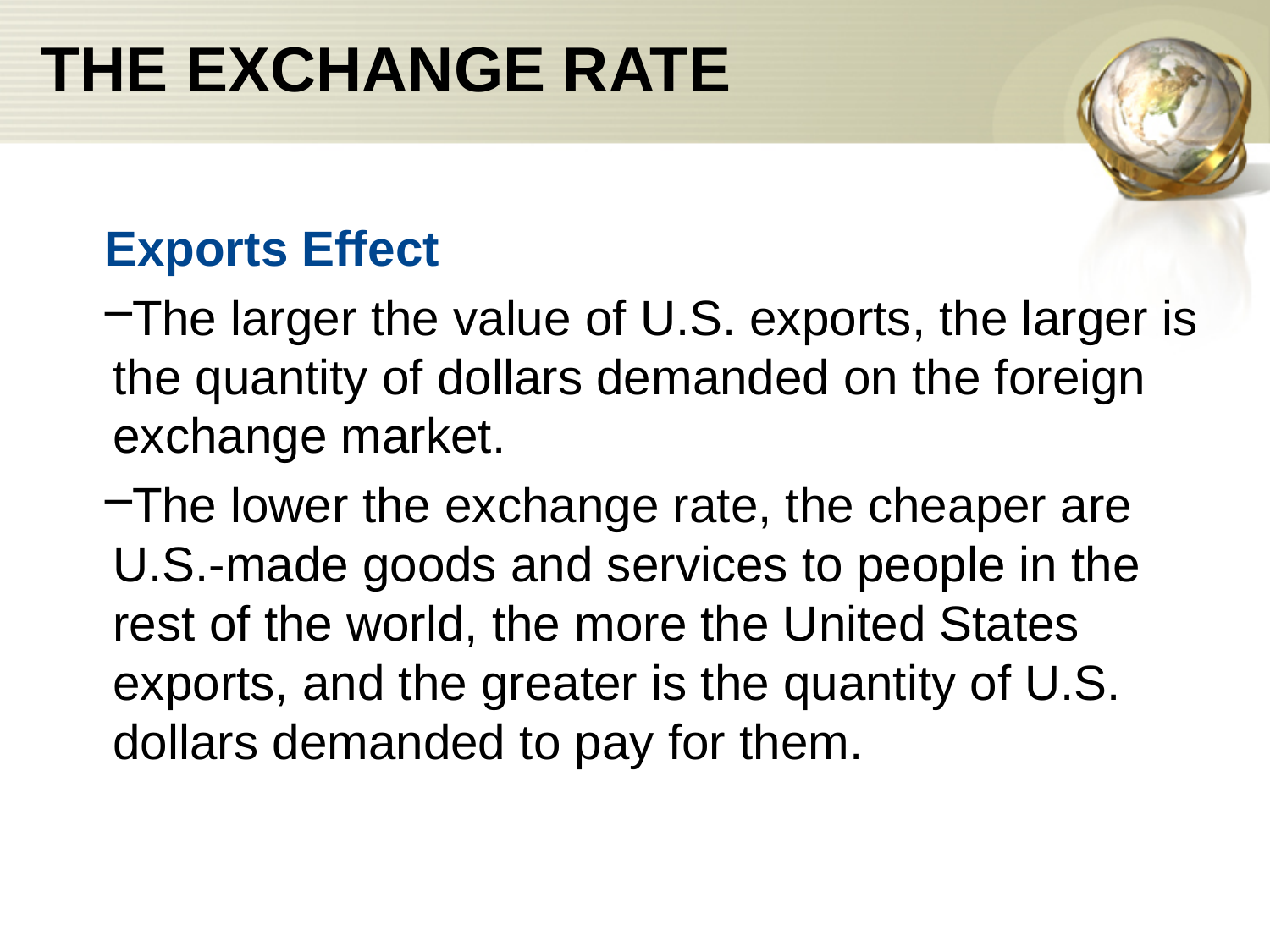

# THE EXCHANGE RATE
Exports Effect
The larger the value of U.S. exports, the larger is the quantity of dollars demanded on the foreign exchange market.
The lower the exchange rate, the cheaper are
U.S.-made goods and services to people in the rest of the world, the more the United States exports, and the greater is the quantity of U.S. dollars demanded to pay for them.